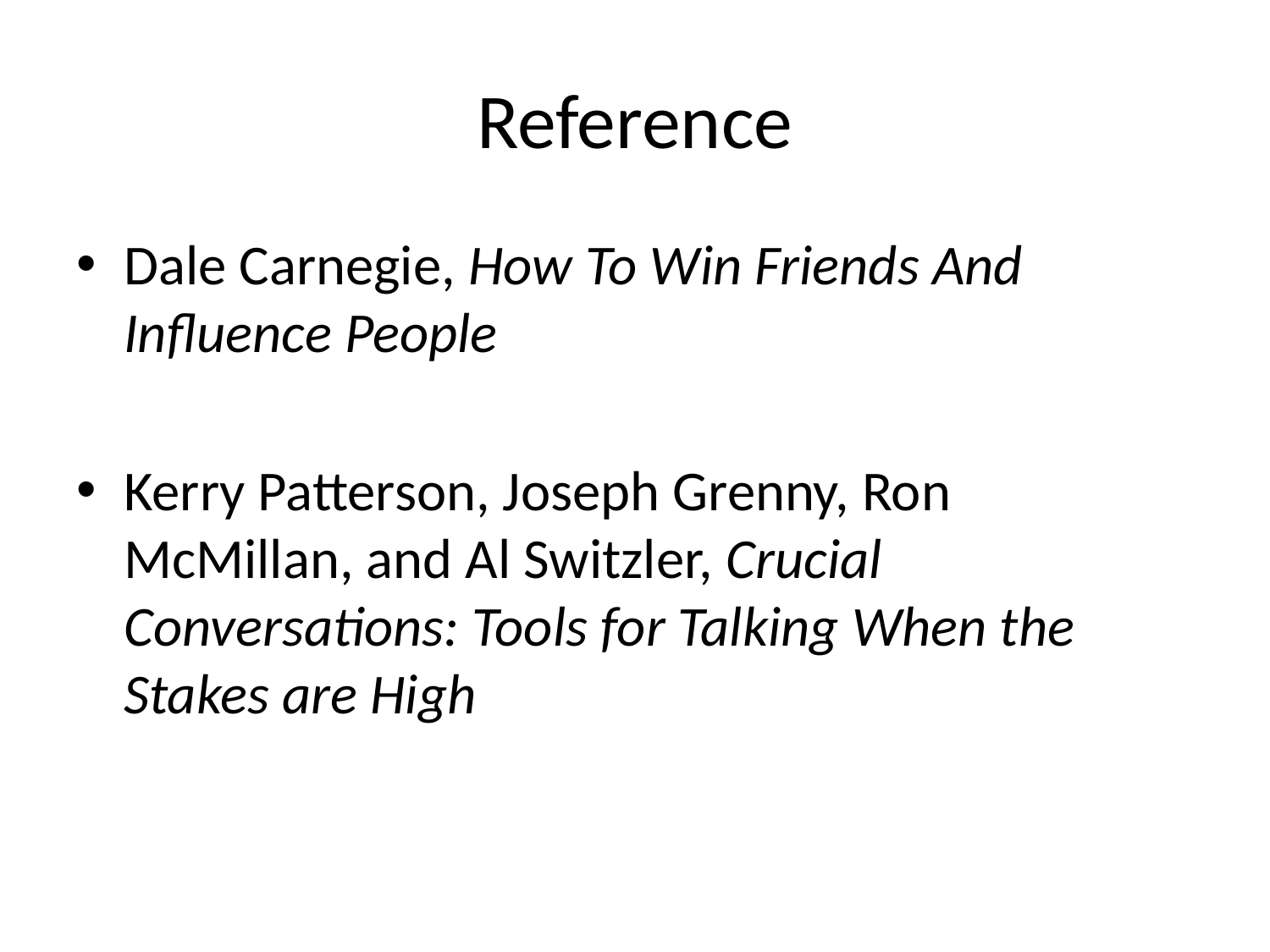

# Reference
Dale Carnegie, How To Win Friends And Influence People

Kerry Patterson, Joseph Grenny, Ron McMillan, and Al Switzler, Crucial Conversations: Tools for Talking When the Stakes are High